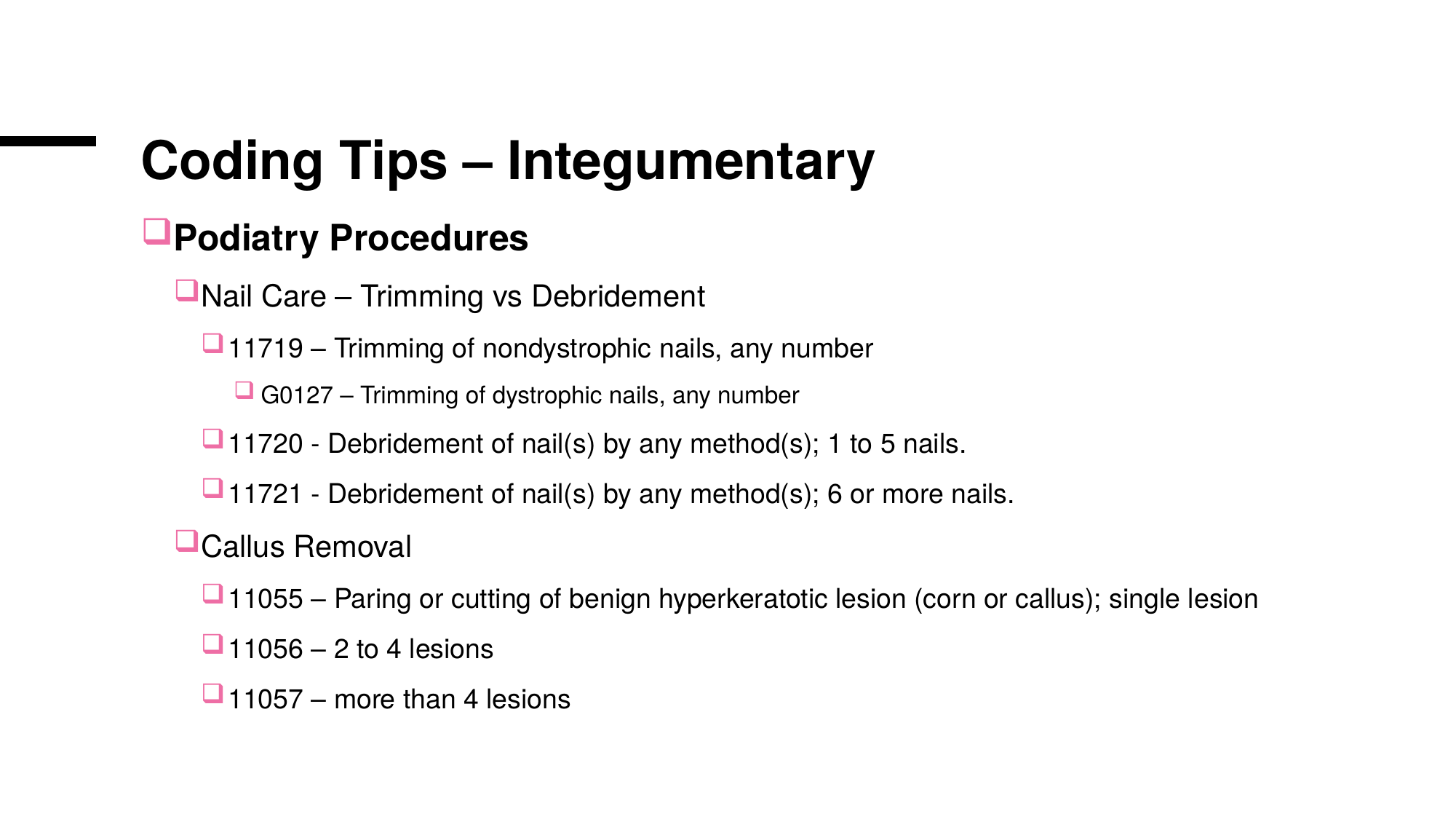

# Coding Tips – Integumentary
Podiatry Procedures
Nail Care – Trimming vs Debridement
11719 – Trimming of nondystrophic nails, any number
G0127 – Trimming of dystrophic nails, any number
11720 - Debridement of nail(s) by any method(s); 1 to 5 nails.
11721 - Debridement of nail(s) by any method(s); 6 or more nails.
Callus Removal
11055 – Paring or cutting of benign hyperkeratotic lesion (corn or callus); single lesion
11056 – 2 to 4 lesions
11057 – more than 4 lesions